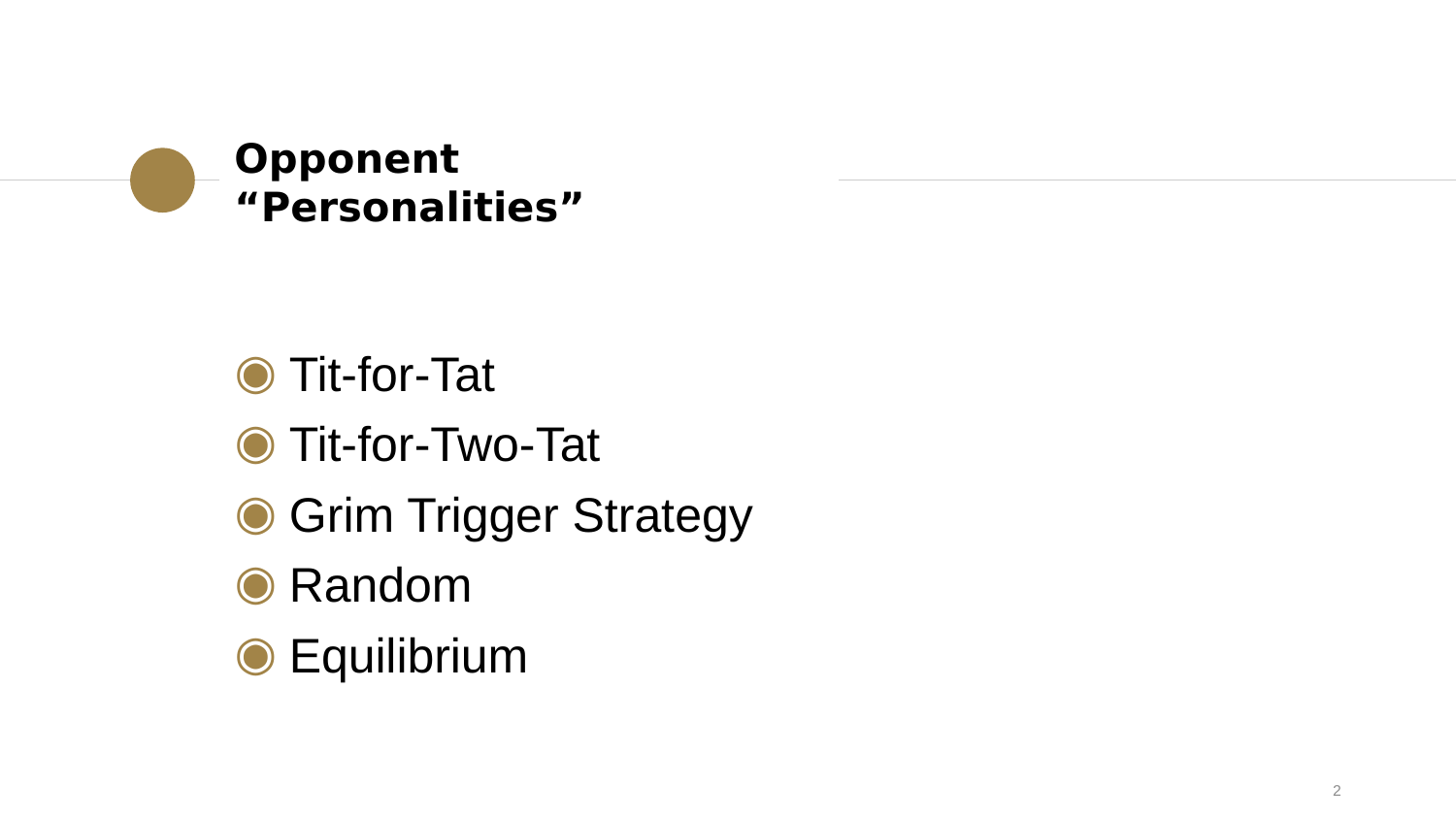

Opponent “Personalities”

Tit-for-Tat
Tit-for-Two-Tat
Grim Trigger Strategy
Random
Equilibrium

2